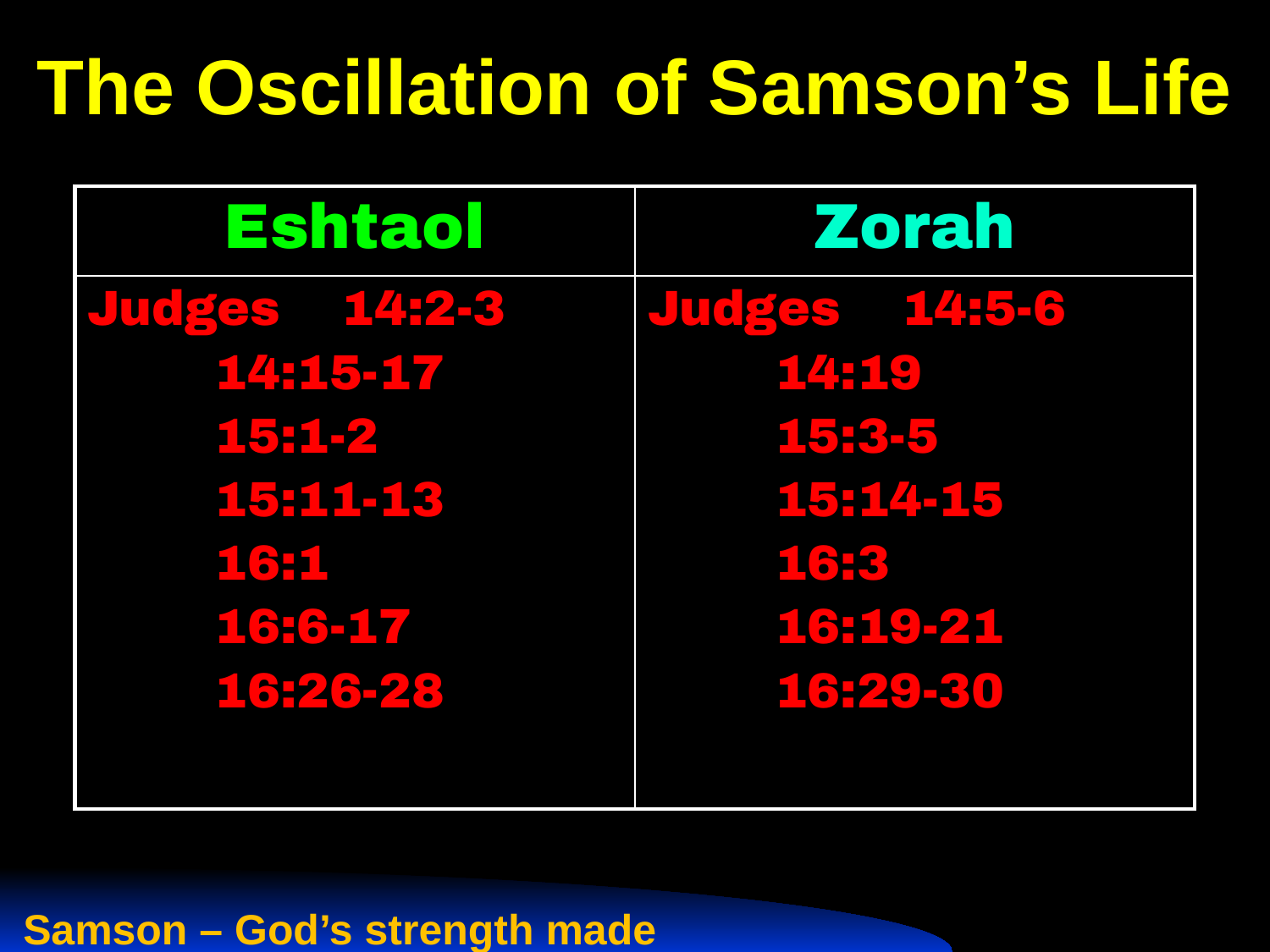

# The Oscillation of Samson’s Life
| Eshtaol | Zorah |
| --- | --- |
| Judges 14:2-3 14:15-17 15:1-2 15:11-13 16:1 16:6-17 16:26-28 | Judges 14:5-6 14:19 15:3-5 15:14-15 16:3 16:19-21 16:29-30 |